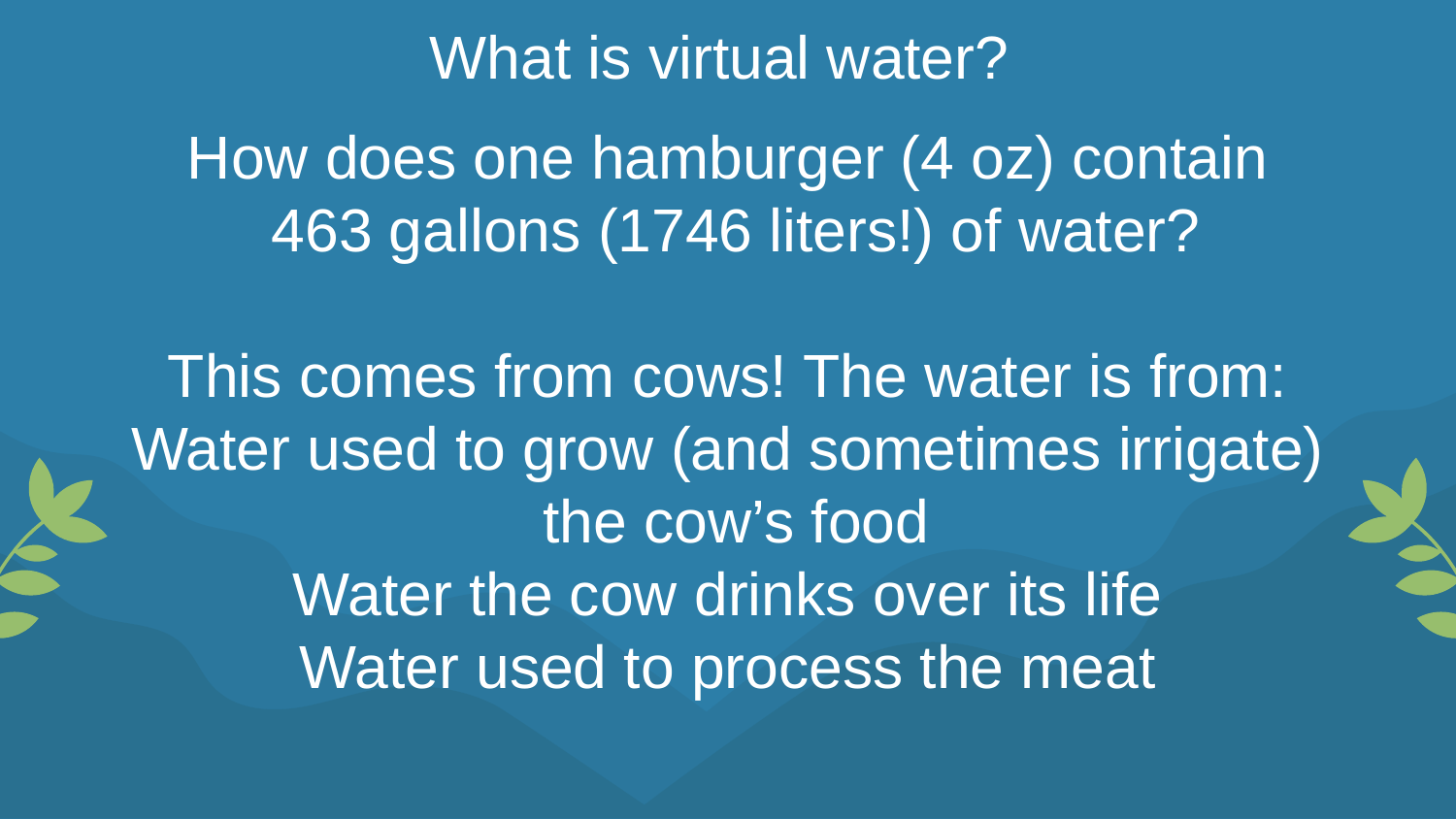

# What is virtual water?
How does one hamburger (4 oz) contain
 463 gallons (1746 liters!) of water?

This comes from cows! The water is from:
Water used to grow (and sometimes irrigate)
 the cow’s food
Water the cow drinks over its life
Water used to process the meat